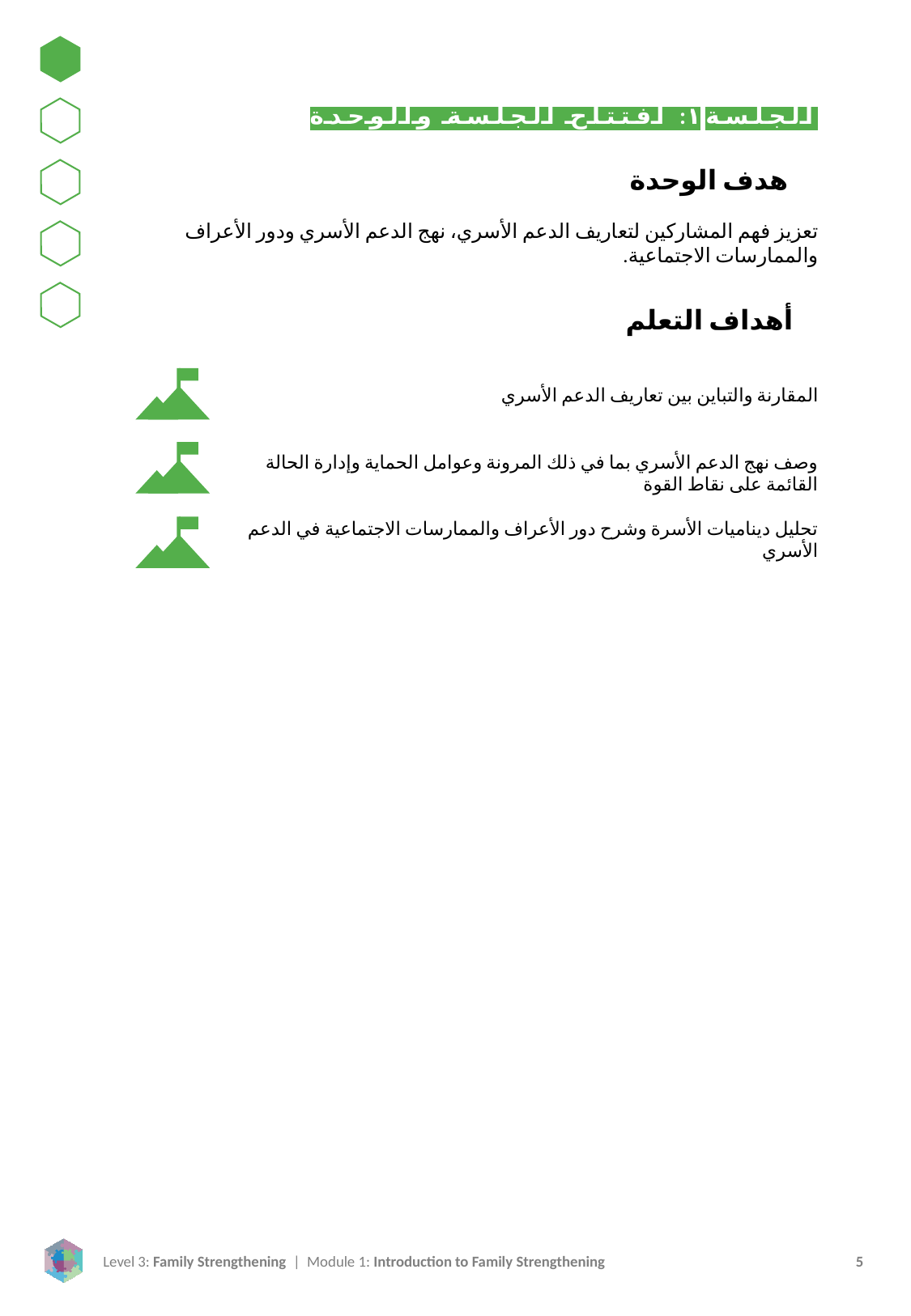

الجلسة١: افتتاح الجلسة والوحدة

هدف الوحدة

تعزيز فهم المشاركين لتعاريف الدعم الأسري، نهج الدعم الأسري ودور الأعراف والممارسات الاجتماعية.

أهداف التعلم

المقارنة والتباين بين تعاريف الدعم الأسري

وصف نهج الدعم الأسري بما في ذلك المرونة وعوامل الحماية وإدارة الحالة القائمة على نقاط القوة

تحليل ديناميات الأسرة وشرح دور الأعراف والممارسات الاجتماعية في الدعم الأسري